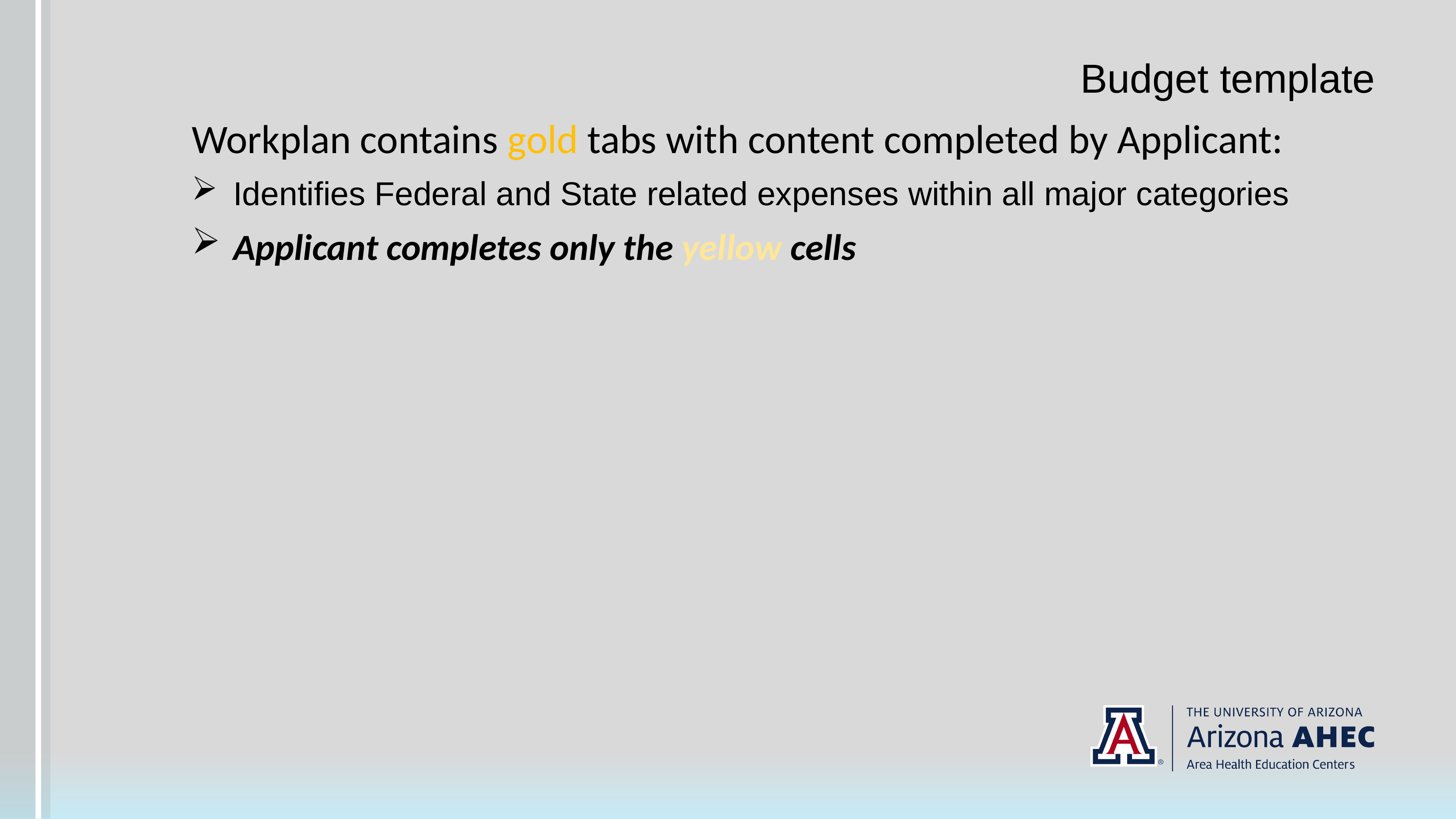

# Budget template
Workplan contains gold tabs with content completed by Applicant:
Identifies Federal and State related expenses within all major categories
Applicant completes only the yellow cells